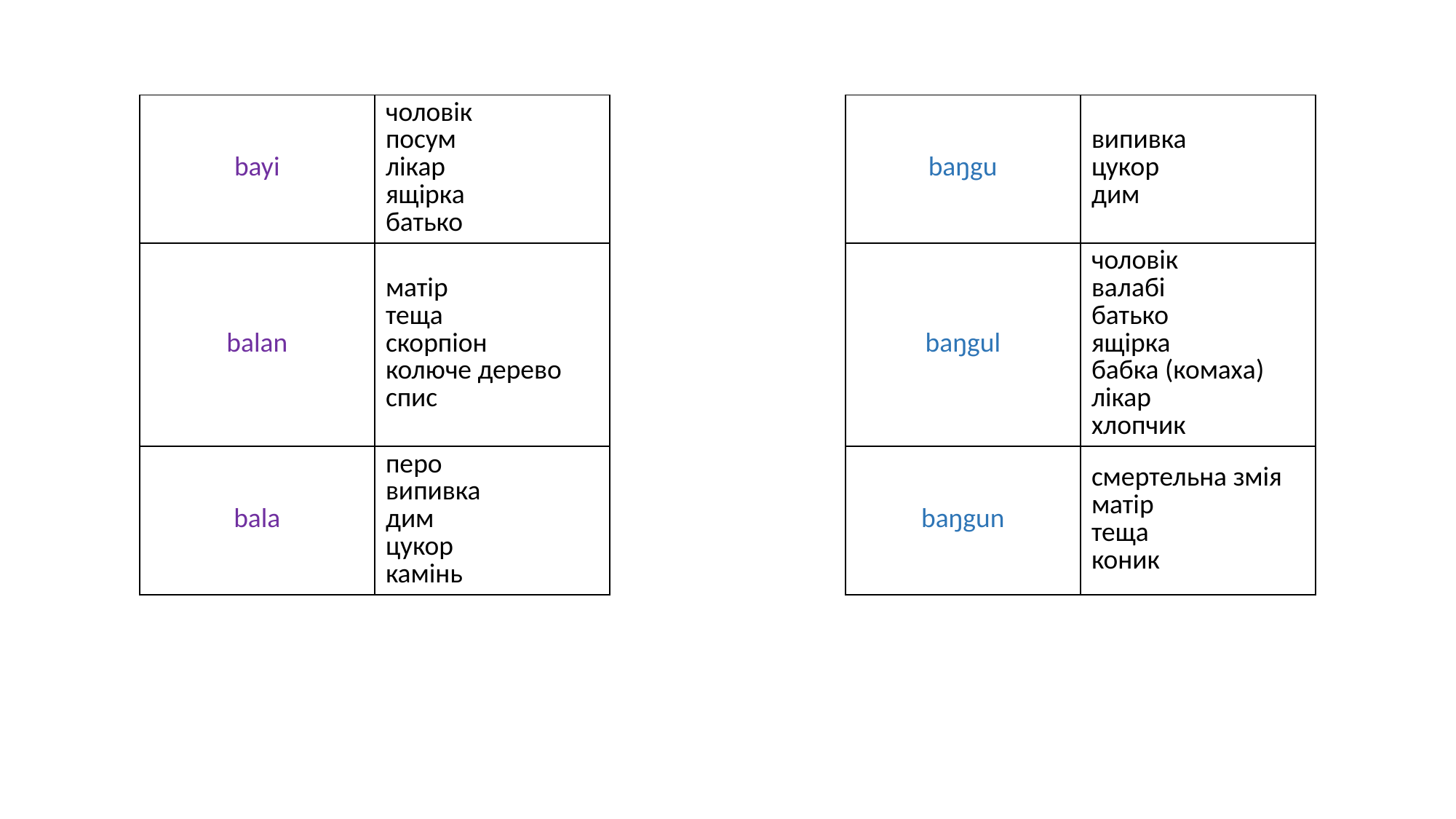

| bayi | чоловік посум лікар ящірка батько |  | baŋgu | випивка цукор дим |
| --- | --- | --- | --- | --- |
| balan | матір теща скорпіон колюче дерево спис |  | baŋgul | чоловік валабі батько ящірка бабка (комаха) лікар хлопчик |
| bala | перо випивка дим цукор камінь |  | baŋgun | смертельна змія матір теща коник |